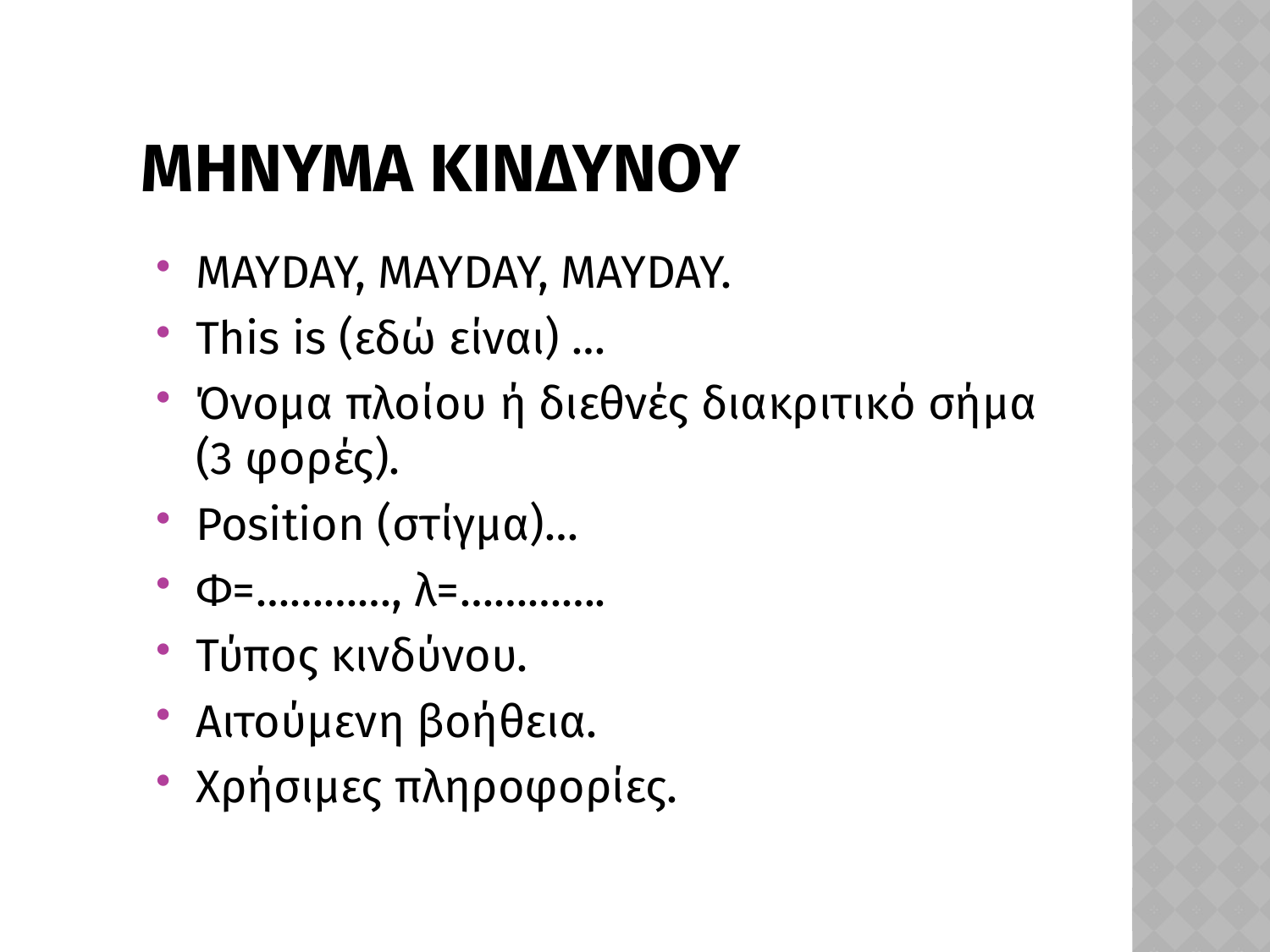

# ΜΗΝΥΜΑ ΚΙΝΔΥΝΟΥ
MAYDAY, MAYDAY, MAYDAY.
This is (εδώ είναι) …
Όνομα πλοίου ή διεθνές διακριτικό σήμα  (3 φορές).
Position (στίγμα)…
Φ=…………, λ=………….
Τύπος κινδύνου.
Αιτούμενη βοήθεια.
Χρήσιμες πληροφορίες.